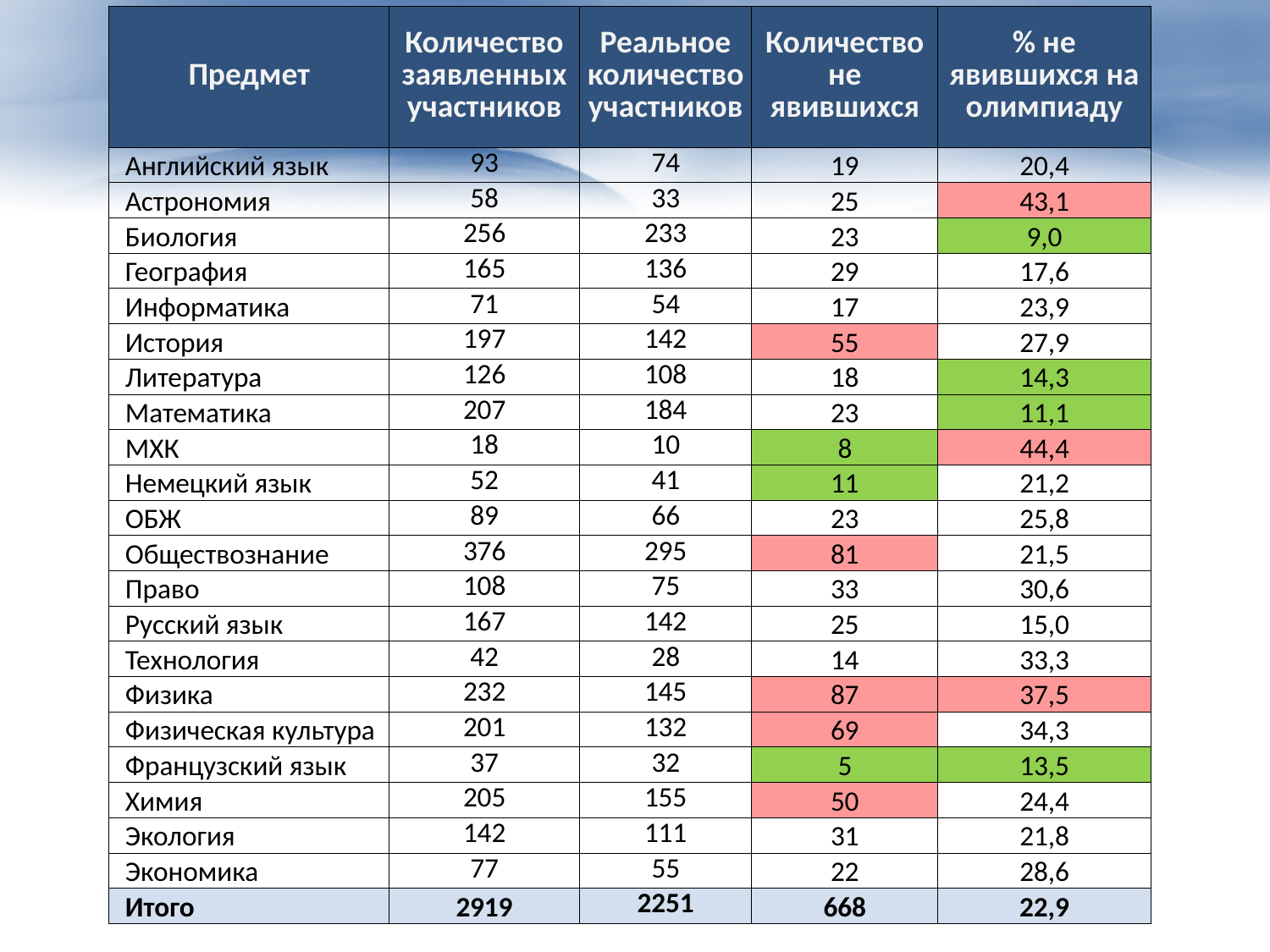

| Предмет | Количество заявленных участников | Реальное количество участников | Количество не явившихся | % не явившихся на олимпиаду |
| --- | --- | --- | --- | --- |
| Английский язык | 93 | 74 | 19 | 20,4 |
| Астрономия | 58 | 33 | 25 | 43,1 |
| Биология | 256 | 233 | 23 | 9,0 |
| География | 165 | 136 | 29 | 17,6 |
| Информатика | 71 | 54 | 17 | 23,9 |
| История | 197 | 142 | 55 | 27,9 |
| Литература | 126 | 108 | 18 | 14,3 |
| Математика | 207 | 184 | 23 | 11,1 |
| МХК | 18 | 10 | 8 | 44,4 |
| Немецкий язык | 52 | 41 | 11 | 21,2 |
| ОБЖ | 89 | 66 | 23 | 25,8 |
| Обществознание | 376 | 295 | 81 | 21,5 |
| Право | 108 | 75 | 33 | 30,6 |
| Русский язык | 167 | 142 | 25 | 15,0 |
| Технология | 42 | 28 | 14 | 33,3 |
| Физика | 232 | 145 | 87 | 37,5 |
| Физическая культура | 201 | 132 | 69 | 34,3 |
| Французский язык | 37 | 32 | 5 | 13,5 |
| Химия | 205 | 155 | 50 | 24,4 |
| Экология | 142 | 111 | 31 | 21,8 |
| Экономика | 77 | 55 | 22 | 28,6 |
| Итого | 2919 | 2251 | 668 | 22,9 |